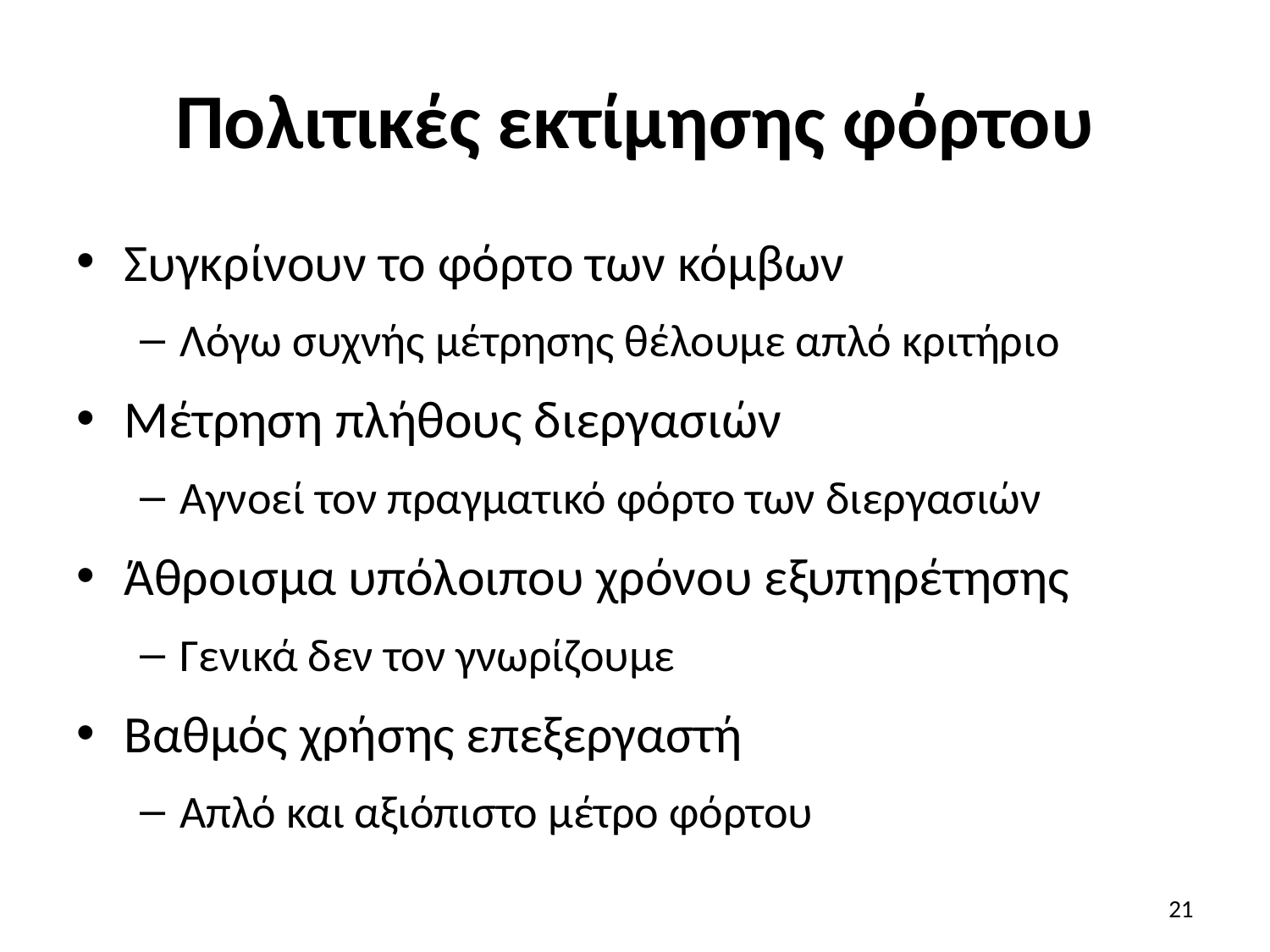

# Πολιτικές εκτίμησης φόρτου
Συγκρίνουν το φόρτο των κόμβων
Λόγω συχνής μέτρησης θέλουμε απλό κριτήριο
Μέτρηση πλήθους διεργασιών
Αγνοεί τον πραγματικό φόρτο των διεργασιών
Άθροισμα υπόλοιπου χρόνου εξυπηρέτησης
Γενικά δεν τον γνωρίζουμε
Βαθμός χρήσης επεξεργαστή
Απλό και αξιόπιστο μέτρο φόρτου
21